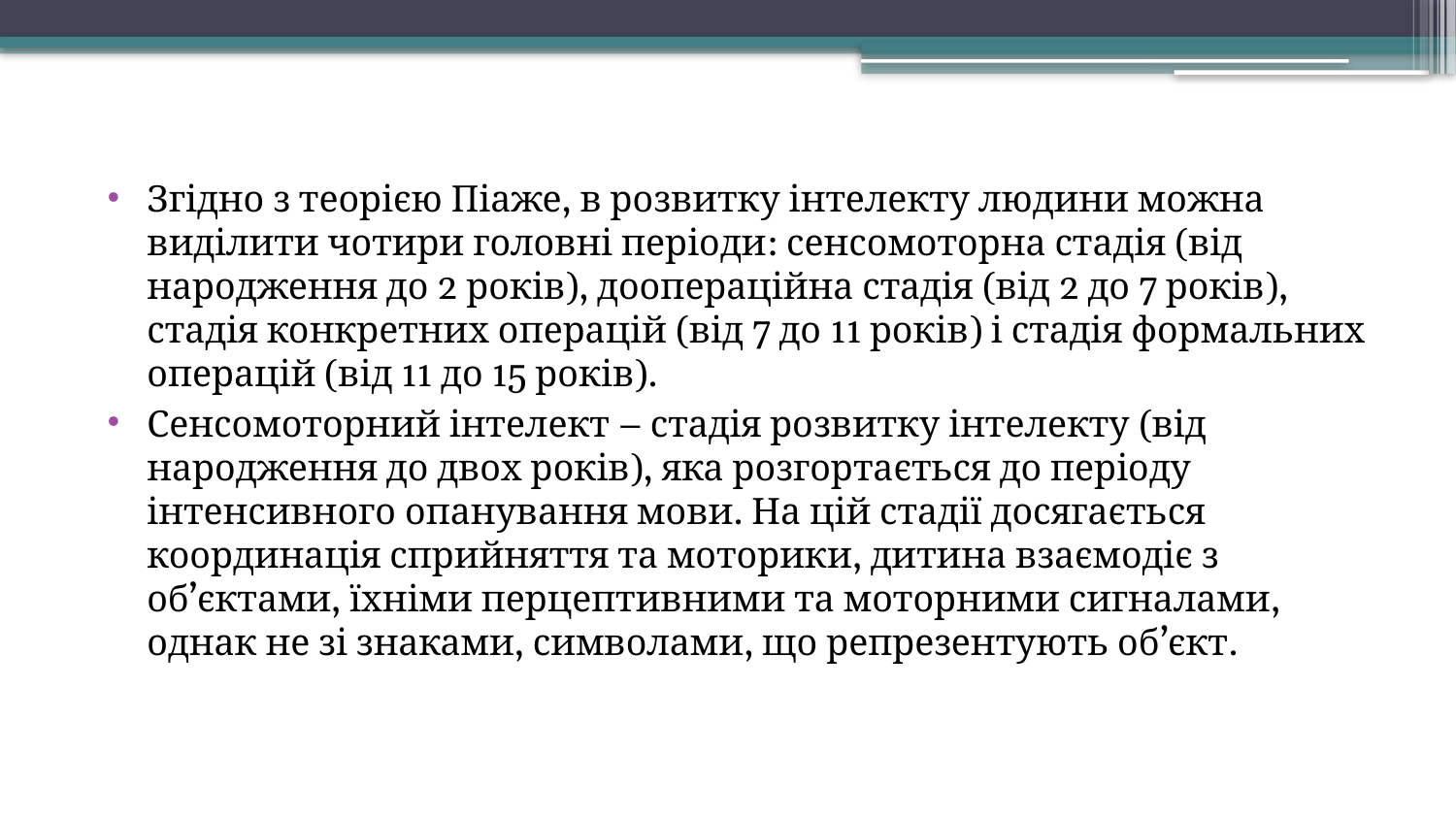

Згідно з теорією Піаже, в розвитку інтелекту людини можна виділити чотири головні періоди: сенсомоторна стадія (від народження до 2 років), доопераційна стадія (від 2 до 7 років), стадія конкретних операцій (від 7 до 11 років) і стадія формальних операцій (від 11 до 15 років).
Сенсомоторний інтелект – стадія розвитку інтелекту (від народження до двох років), яка розгортається до періоду інтенсивного опанування мови. На цій стадії досягається координація сприйняття та моторики, дитина взаємодіє з об’єктами, їхніми перцептивними та моторними сигналами, однак не зі знаками, символами, що репрезентують об’єкт.